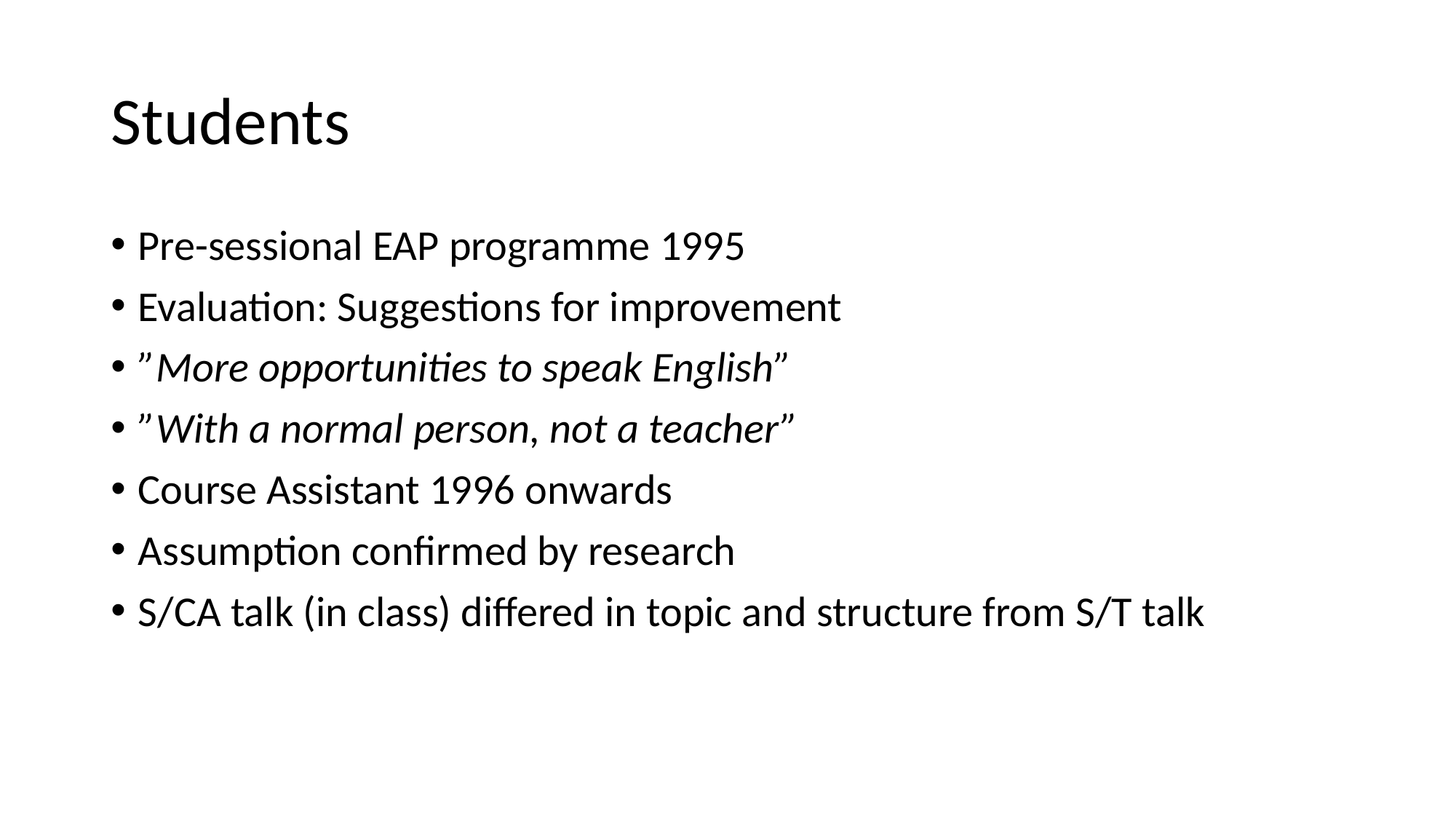

# Students
Pre-sessional EAP programme 1995
Evaluation: Suggestions for improvement
”More opportunities to speak English”
”With a normal person, not a teacher”
Course Assistant 1996 onwards
Assumption confirmed by research
S/CA talk (in class) differed in topic and structure from S/T talk